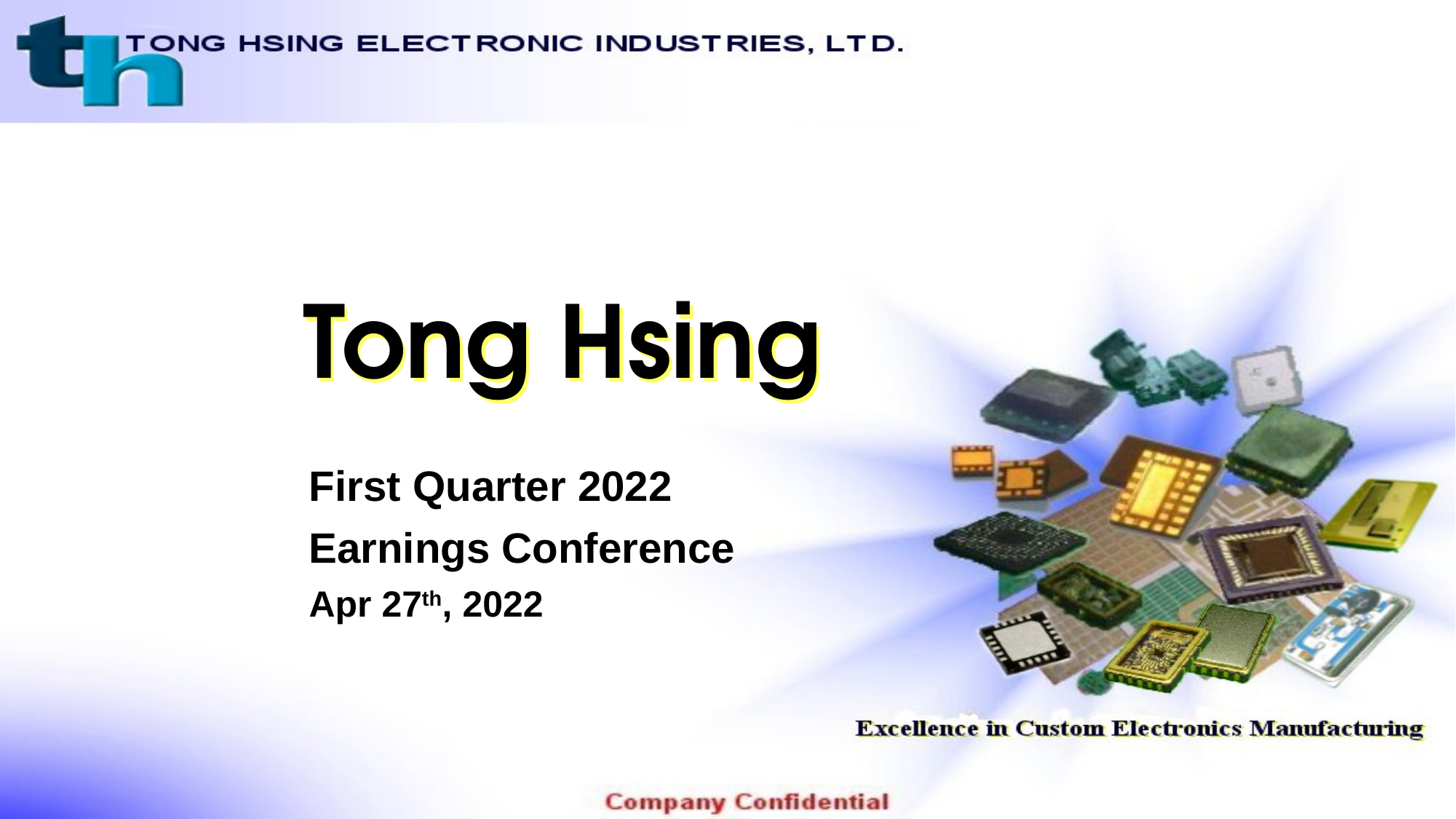

# Tong Hsing
First Quarter 2022
Earnings Conference
Apr 27th, 2022